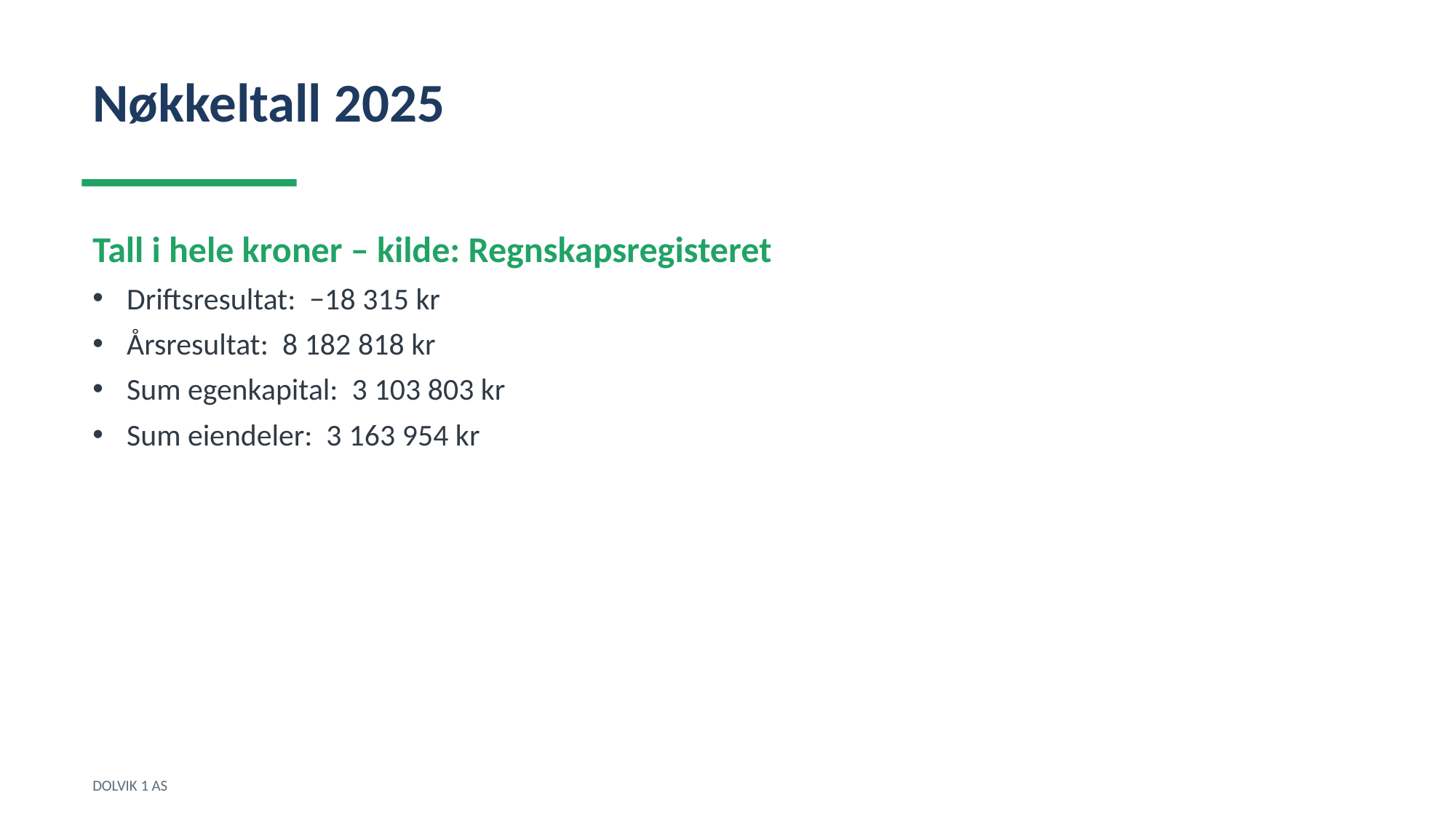

Nøkkeltall 2025

Tall i hele kroner – kilde: Regnskapsregisteret
Driftsresultat:  −18 315 kr
Årsresultat:  8 182 818 kr
Sum egenkapital:  3 103 803 kr
Sum eiendeler:  3 163 954 kr
DOLVIK 1 AS